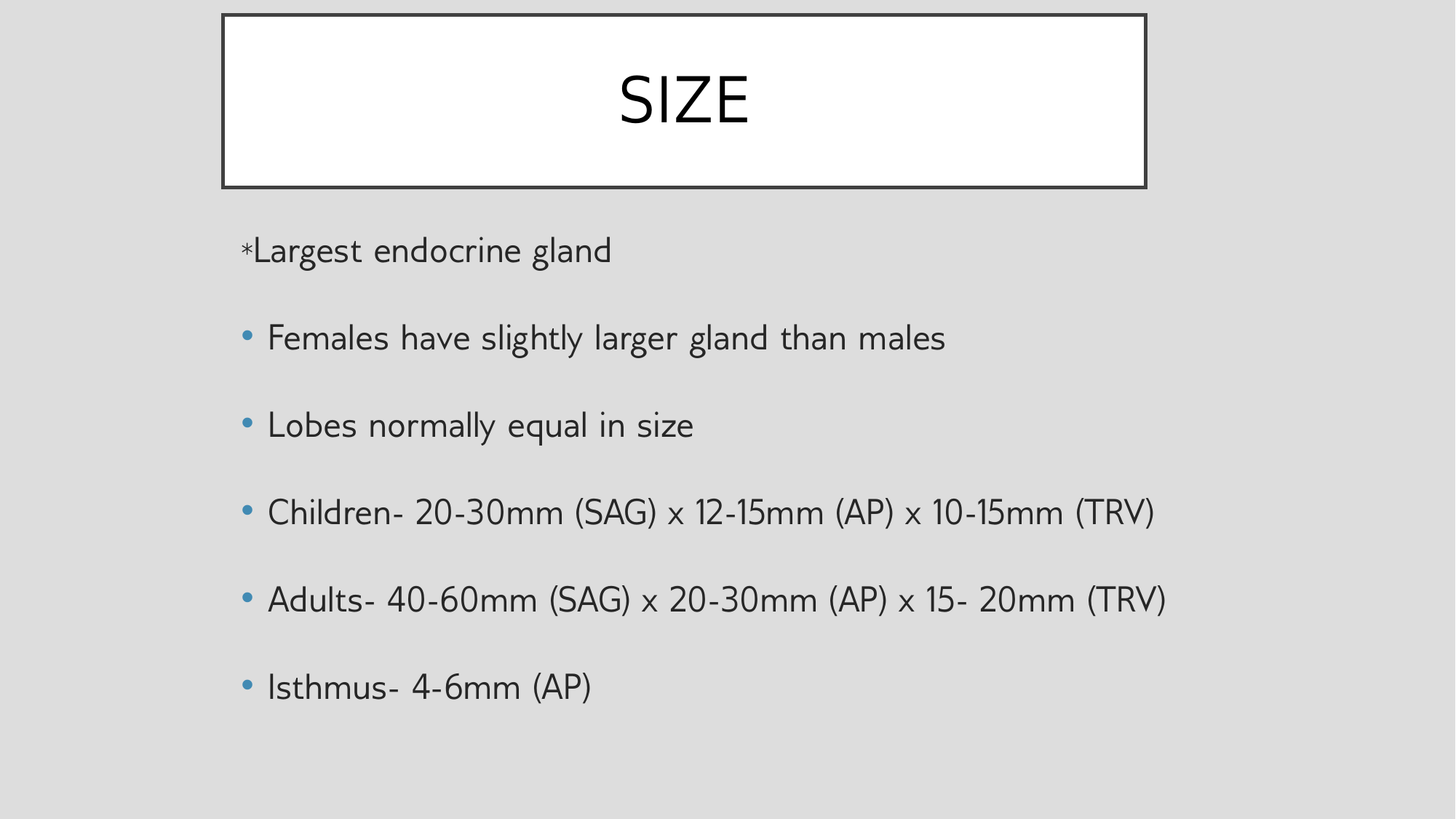

# Size
*Largest endocrine gland

Females have slightly larger gland than males

Lobes normally equal in size

Children- 20-30mm (SAG) x 12-15mm (AP) x 10-15mm (TRV)

Adults- 40-60mm (SAG) x 20-30mm (AP) x 15- 20mm (TRV)

Isthmus- 4-6mm (AP)